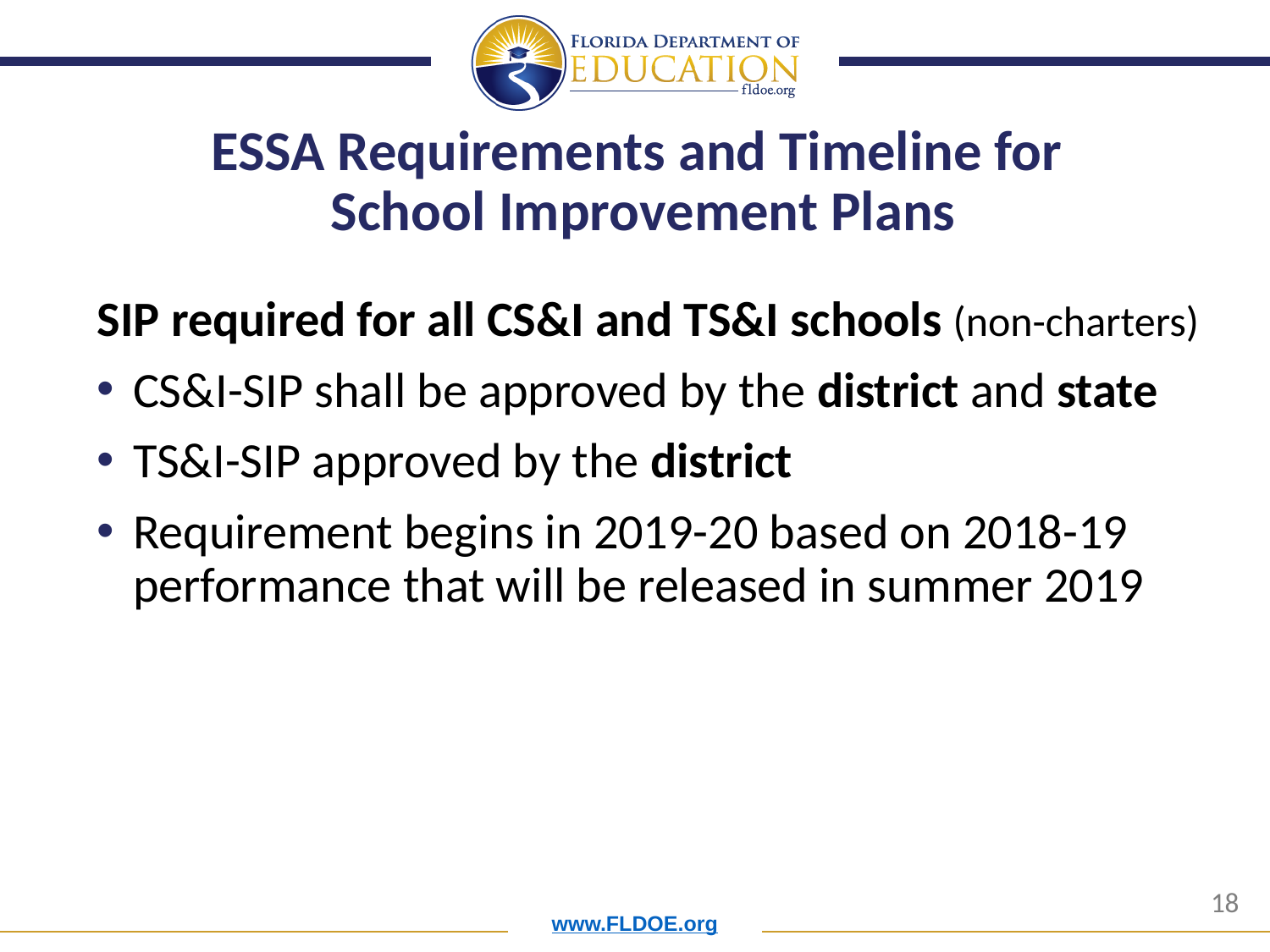

# ESSA Requirements and Timeline for School Improvement Plans
SIP required for all CS&I and TS&I schools (non-charters)
CS&I-SIP shall be approved by the district and state
TS&I-SIP approved by the district
Requirement begins in 2019-20 based on 2018-19 performance that will be released in summer 2019